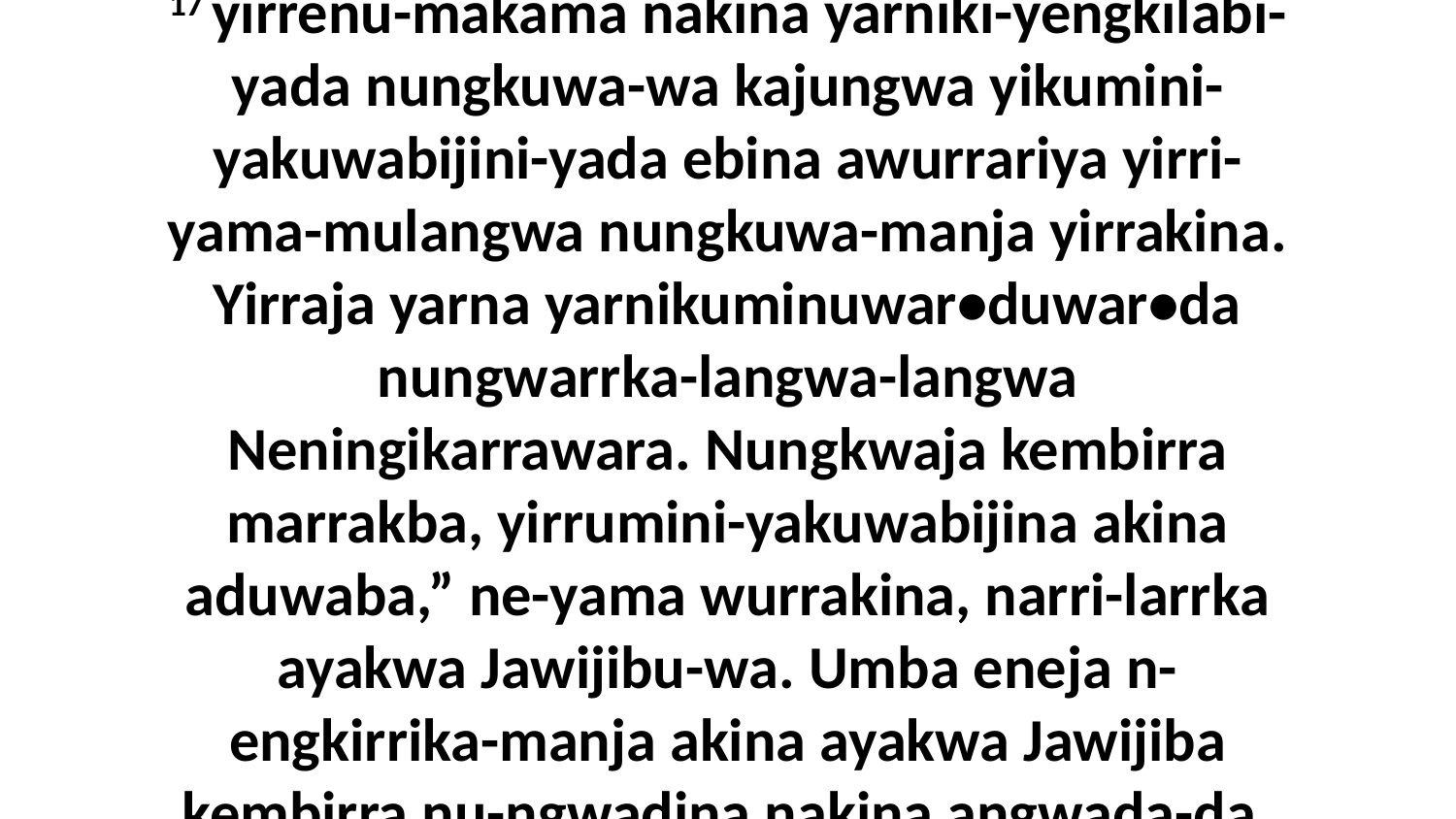

17 yirrenu-makama nakina yarniki-yengkilabi-yada nungkuwa-wa kajungwa yikumini-yakuwabijini-yada ebina awurrariya yirri-yama-mulangwa nungkuwa-manja yirrakina. Yirraja yarna yarnikuminuwar•duwar•da nungwarrka-langwa-langwa Neningikarrawara. Nungkwaja kembirra marrakba, yirrumini-yakuwabijina akina aduwaba,” ne-yama wurrakina, narri-larrka ayakwa Jawijibu-wa. Umba eneja n-engkirrika-manja akina ayakwa Jawijiba kembirra nu-ngwadina nakina angwada-da.